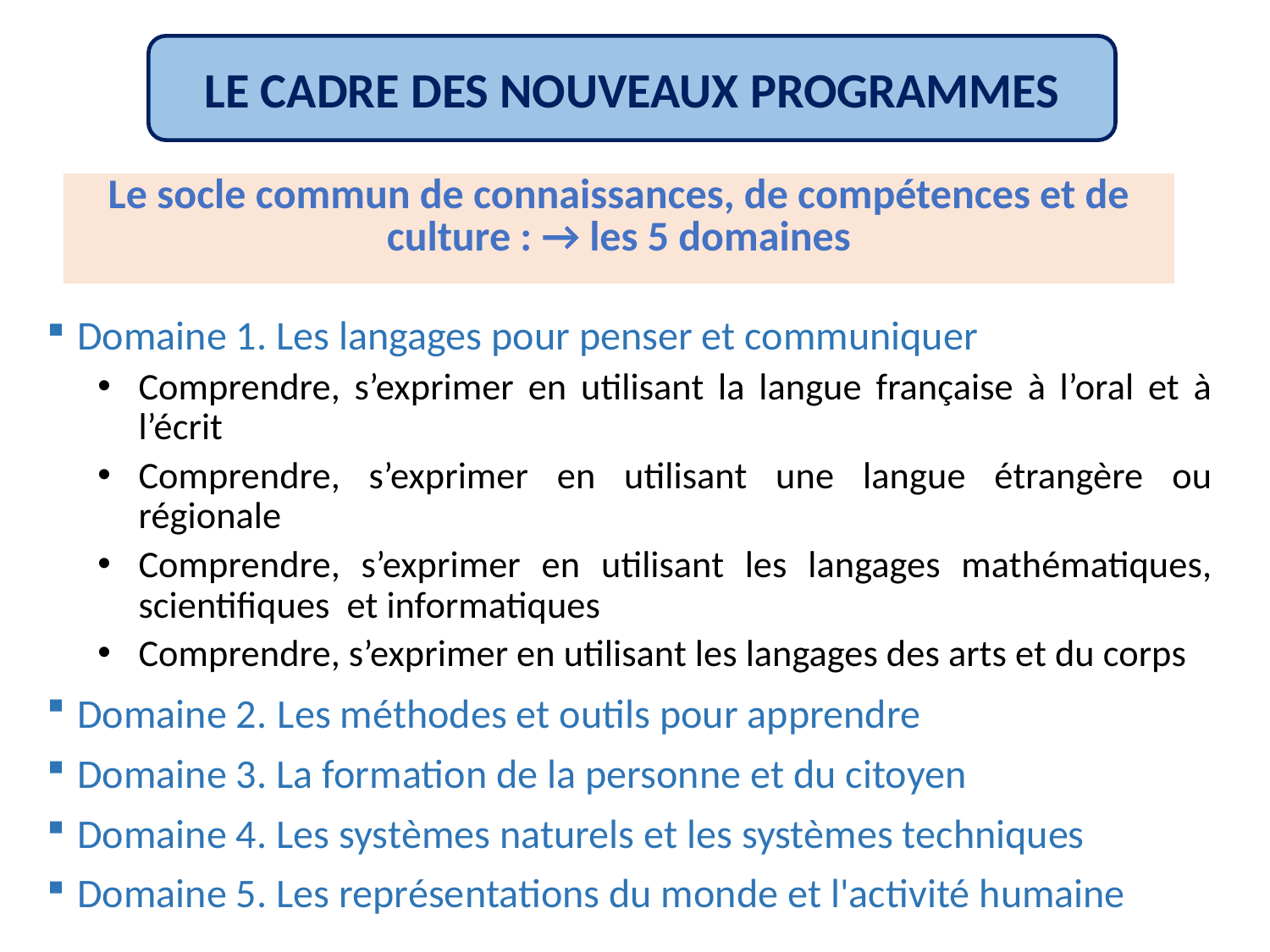

LE CADRE DES NOUVEAUX PROGRAMMES
| Le socle commun de connaissances, de compétences et de culture : → les 5 domaines |
| --- |
Domaine 1. Les langages pour penser et communiquer
Comprendre, s’exprimer en utilisant la langue française à l’oral et à l’écrit
Comprendre, s’exprimer en utilisant une langue étrangère ou régionale
Comprendre, s’exprimer en utilisant les langages mathématiques, scientifiques  et informatiques
Comprendre, s’exprimer en utilisant les langages des arts et du corps
Domaine 2. Les méthodes et outils pour apprendre
Domaine 3. La formation de la personne et du citoyen
Domaine 4. Les systèmes naturels et les systèmes techniques
Domaine 5. Les représentations du monde et l'activité humaine